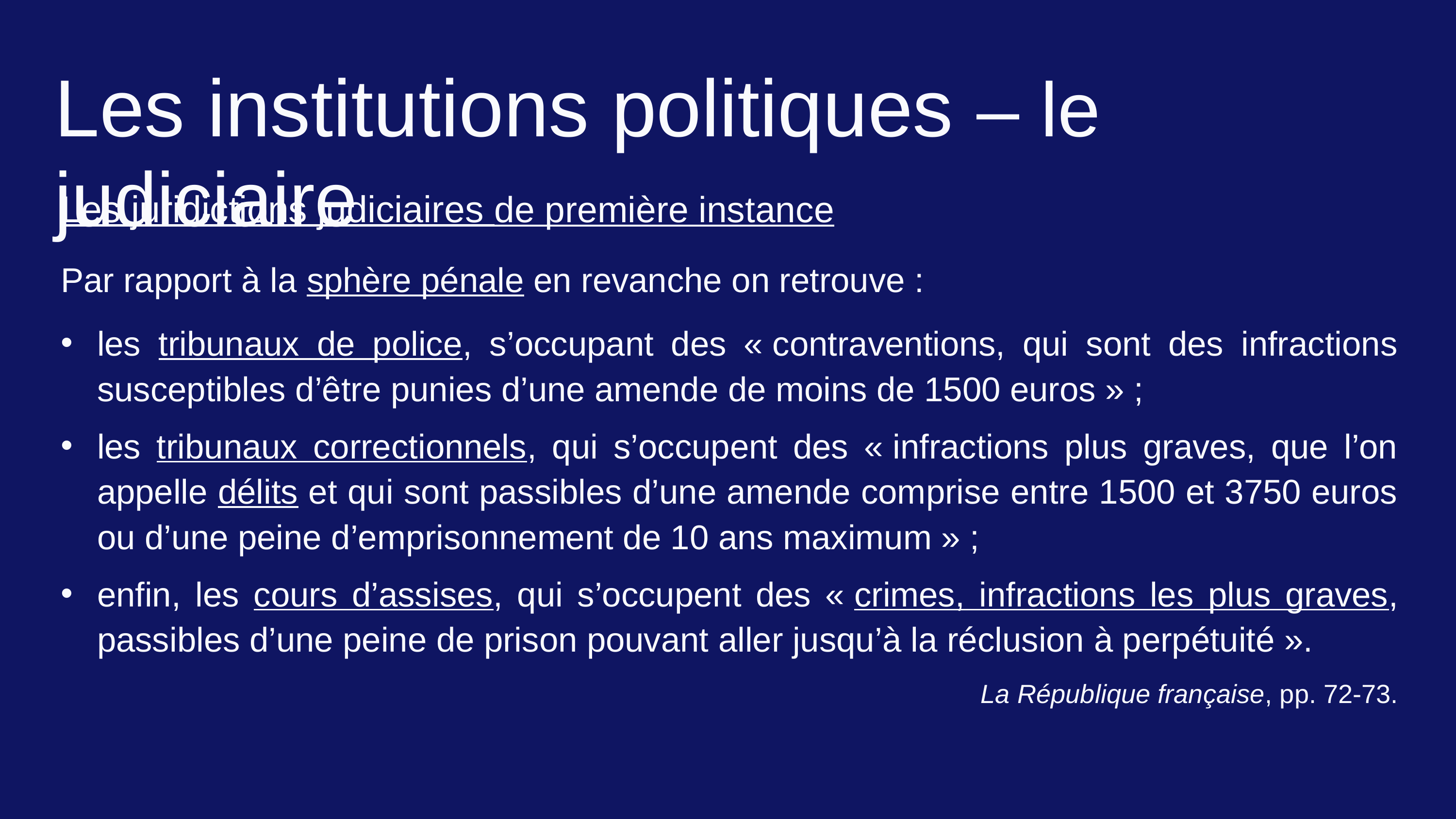

Les institutions politiques – le judiciaire
Les juridictions judiciaires de première instance
Par rapport à la sphère pénale en revanche on retrouve :
les tribunaux de police, s’occupant des « contraventions, qui sont des infractions susceptibles d’être punies d’une amende de moins de 1500 euros » ;
les tribunaux correctionnels, qui s’occupent des « infractions plus graves, que l’on appelle délits et qui sont passibles d’une amende comprise entre 1500 et 3750 euros ou d’une peine d’emprisonnement de 10 ans maximum » ;
enfin, les cours d’assises, qui s’occupent des « crimes, infractions les plus graves, passibles d’une peine de prison pouvant aller jusqu’à la réclusion à perpétuité ».
La République française, pp. 72-73.